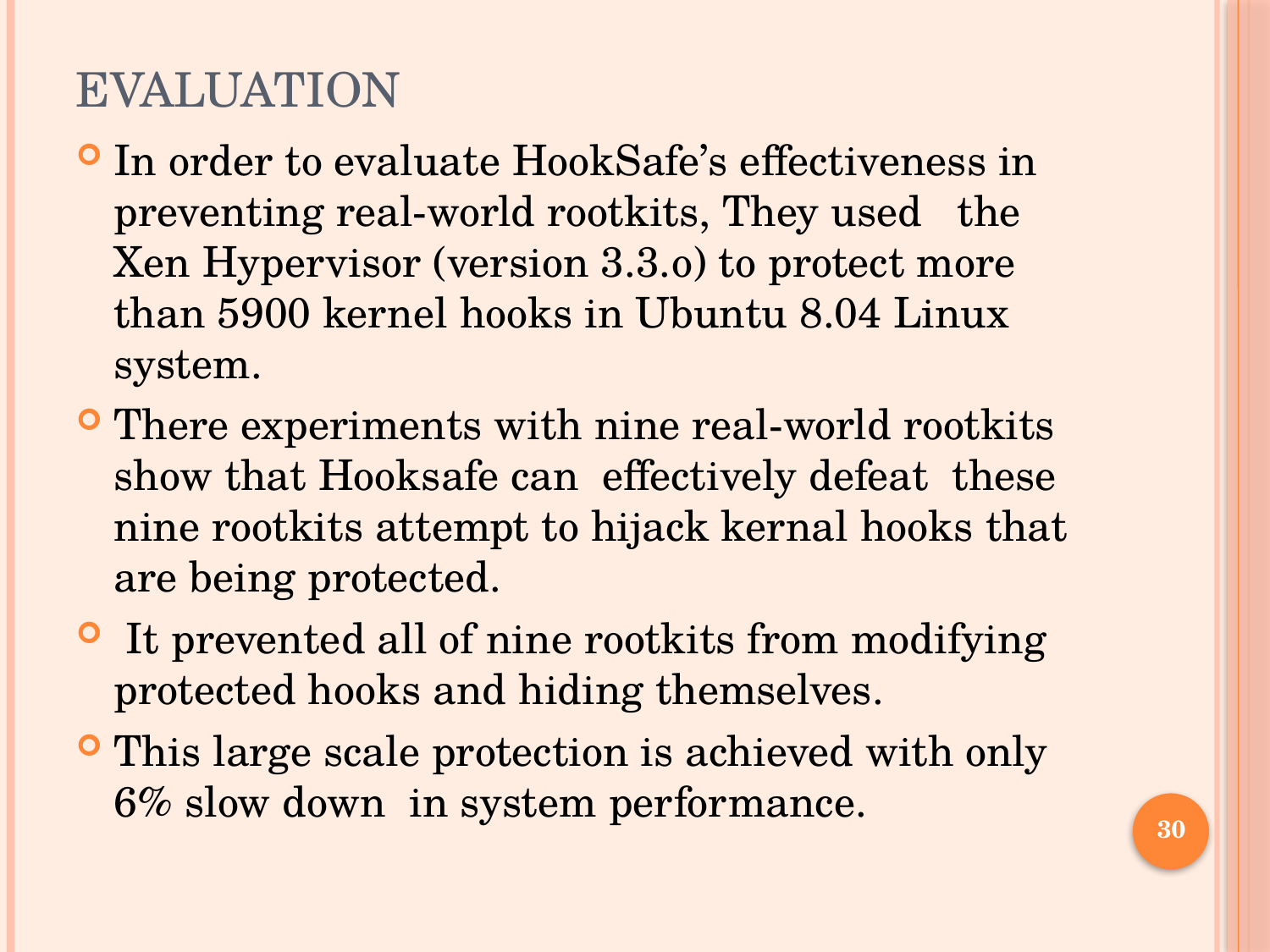

# Evaluation
In order to evaluate HookSafe’s effectiveness in preventing real-world rootkits, They used   the Xen Hypervisor (version 3.3.o) to protect more than 5900 kernel hooks in Ubuntu 8.04 Linux system.
There experiments with nine real-world rootkits show that Hooksafe can  effectively defeat  these nine rootkits attempt to hijack kernal hooks that are being protected.
 It prevented all of nine rootkits from modifying protected hooks and hiding themselves.
This large scale protection is achieved with only 6% slow down  in system performance.
30